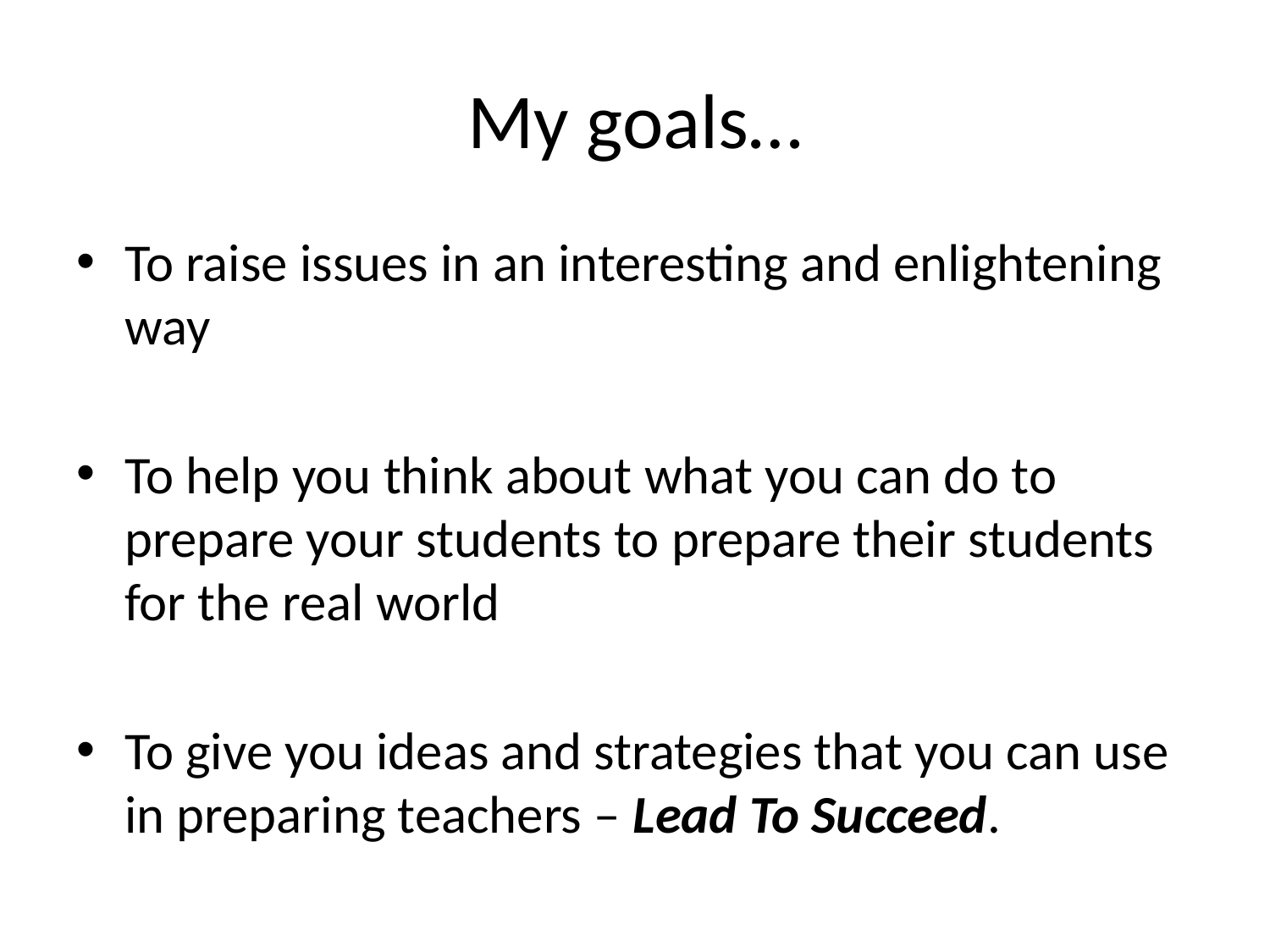

# My goals…
To raise issues in an interesting and enlightening way

To help you think about what you can do to prepare your students to prepare their students for the real world

To give you ideas and strategies that you can use in preparing teachers – Lead To Succeed.